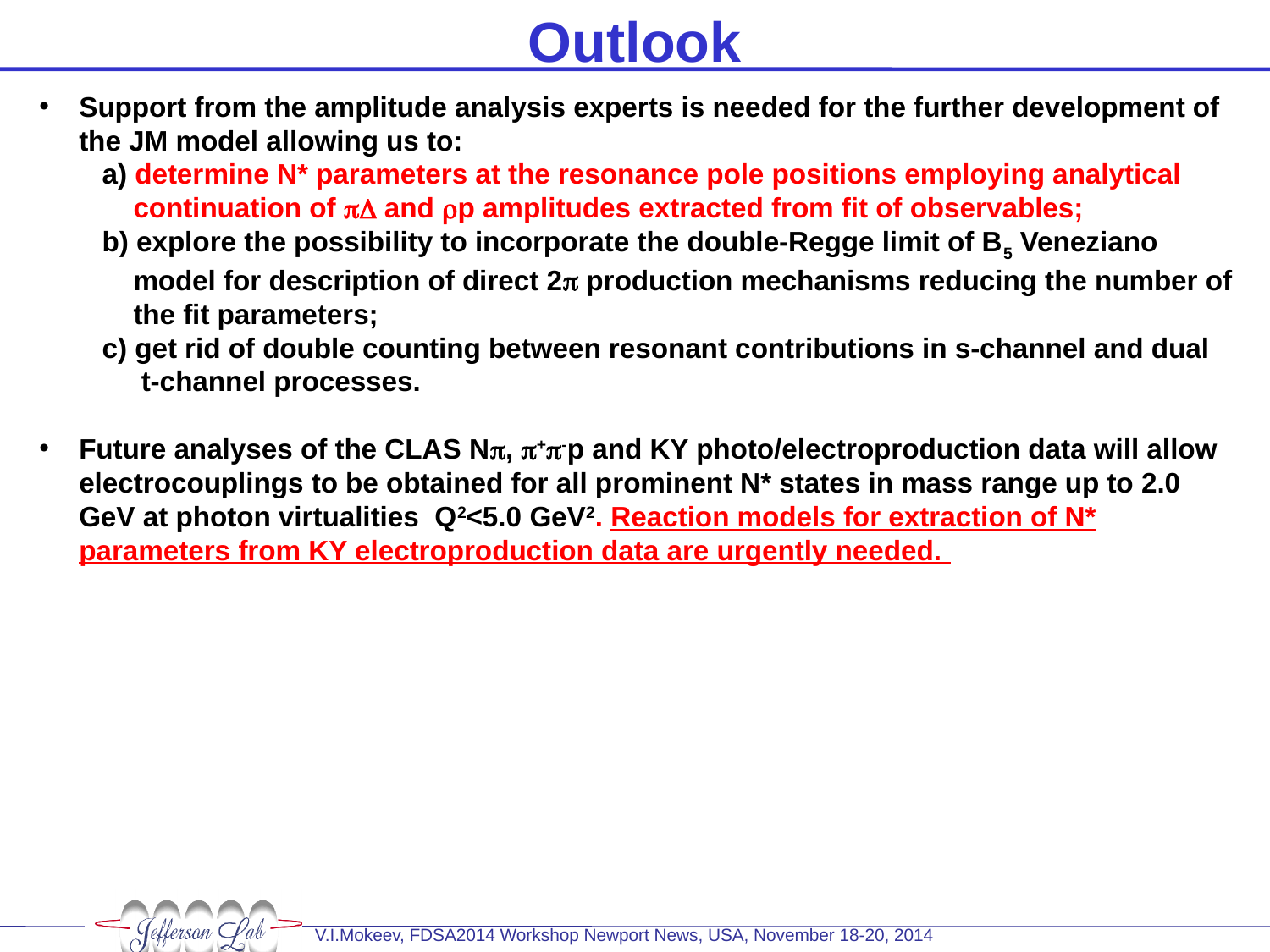

Outlook

Support from the amplitude analysis experts is needed for the further development of the JM model allowing us to:
        a) determine N* parameters at the resonance pole positions employing analytical
            continuation of πΔ and ρp amplitudes extracted from fit of observables;
        b) explore the possibility to incorporate the double-Regge limit of B5 Veneziano
            model for description of direct 2π production mechanisms reducing the number of
            the fit parameters;
        c) get rid of double counting between resonant contributions in s-channel and dual
             t-channel processes.

Future analyses of the CLAS Nπ, π+π-p and KY photo/electroproduction data will allow electrocouplings to be obtained for all prominent N* states in mass range up to 2.0 GeV at photon virtualities  Q2<5.0 GeV2. Reaction models for extraction of N* parameters from KY electroproduction data are urgently needed.